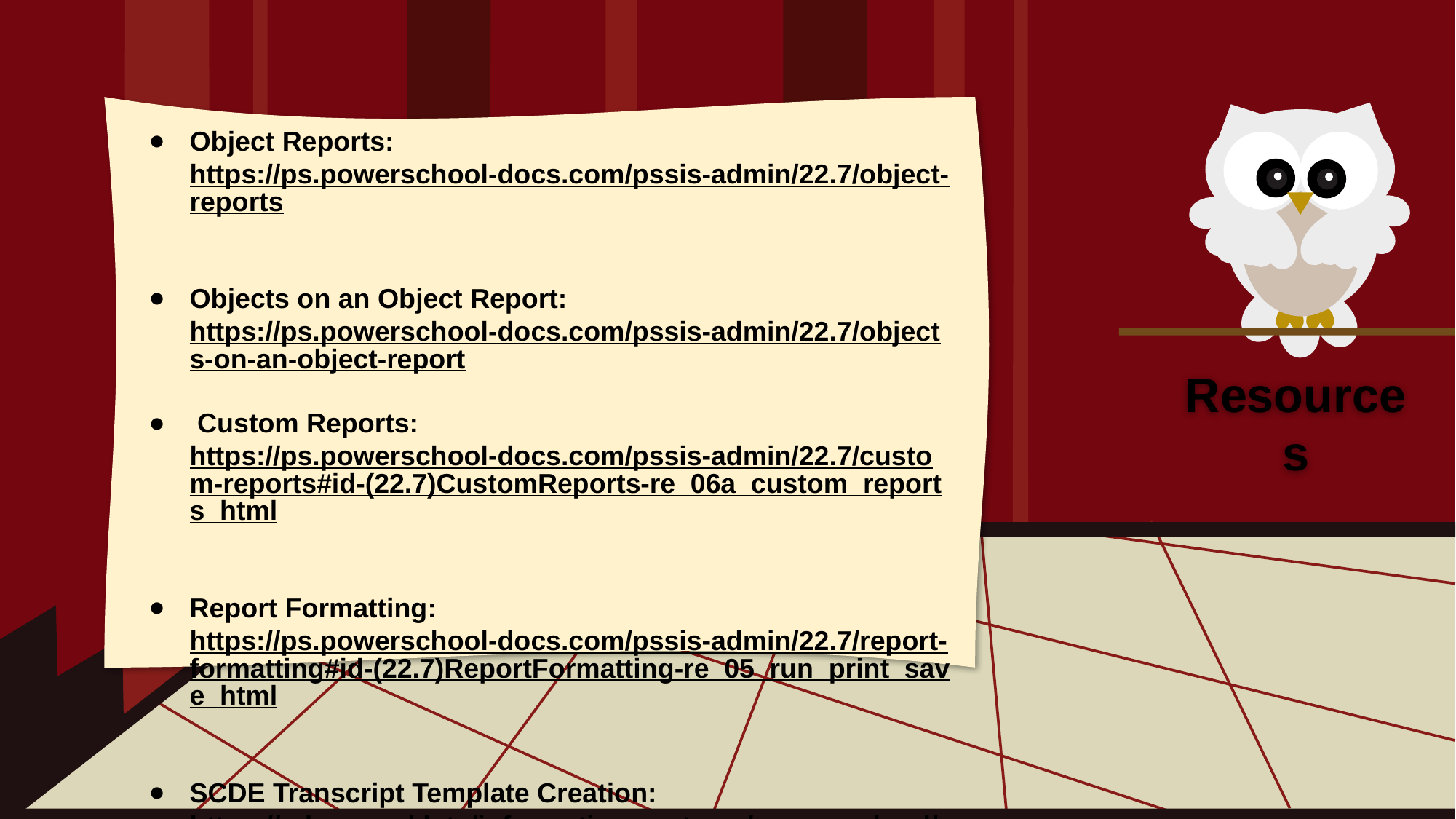

Object Reports: https://ps.powerschool-docs.com/pssis-admin/22.7/object-reports
Objects on an Object Report: https://ps.powerschool-docs.com/pssis-admin/22.7/objects-on-an-object-report
 Custom Reports: https://ps.powerschool-docs.com/pssis-admin/22.7/custom-reports#id-(22.7)CustomReports-re_06a_custom_reports_html
Report Formatting: https://ps.powerschool-docs.com/pssis-admin/22.7/report-formatting#id-(22.7)ReportFormatting-re_05_run_print_save_html
SCDE Transcript Template Creation: https://ed.sc.gov/data/information-systems/power-school/sc-etranscripts/sc-standard-student-transcript/
Student Information System Data Entry Manual: https://ed.sc.gov/data/information-systems/power-school/sis-documents/student-information-system-data-entry-manual/
# Resources